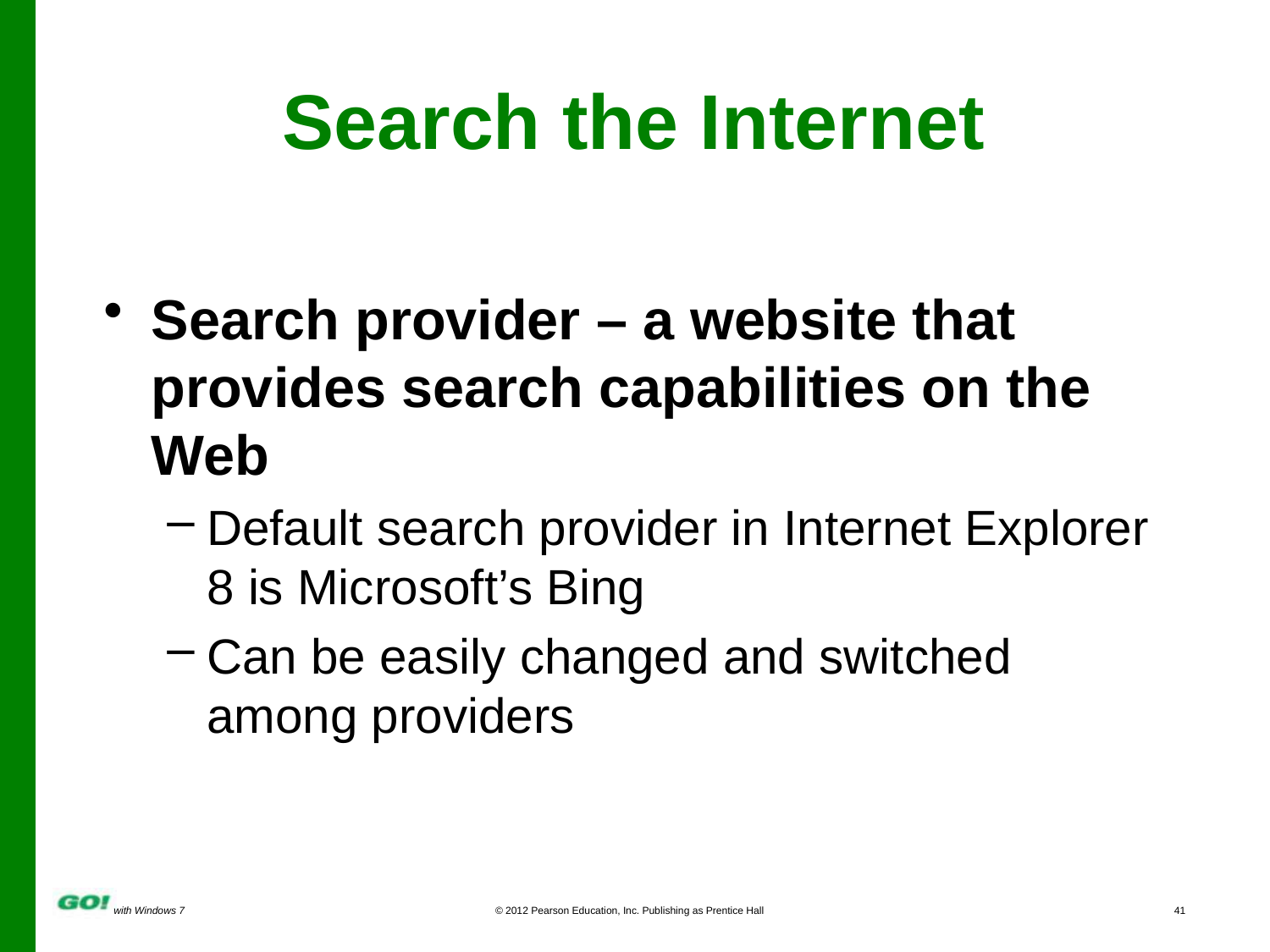

Search the Internet
Search provider – a website that provides search capabilities on the Web
Default search provider in Internet Explorer 8 is Microsoft’s Bing
Can be easily changed and switched among providers